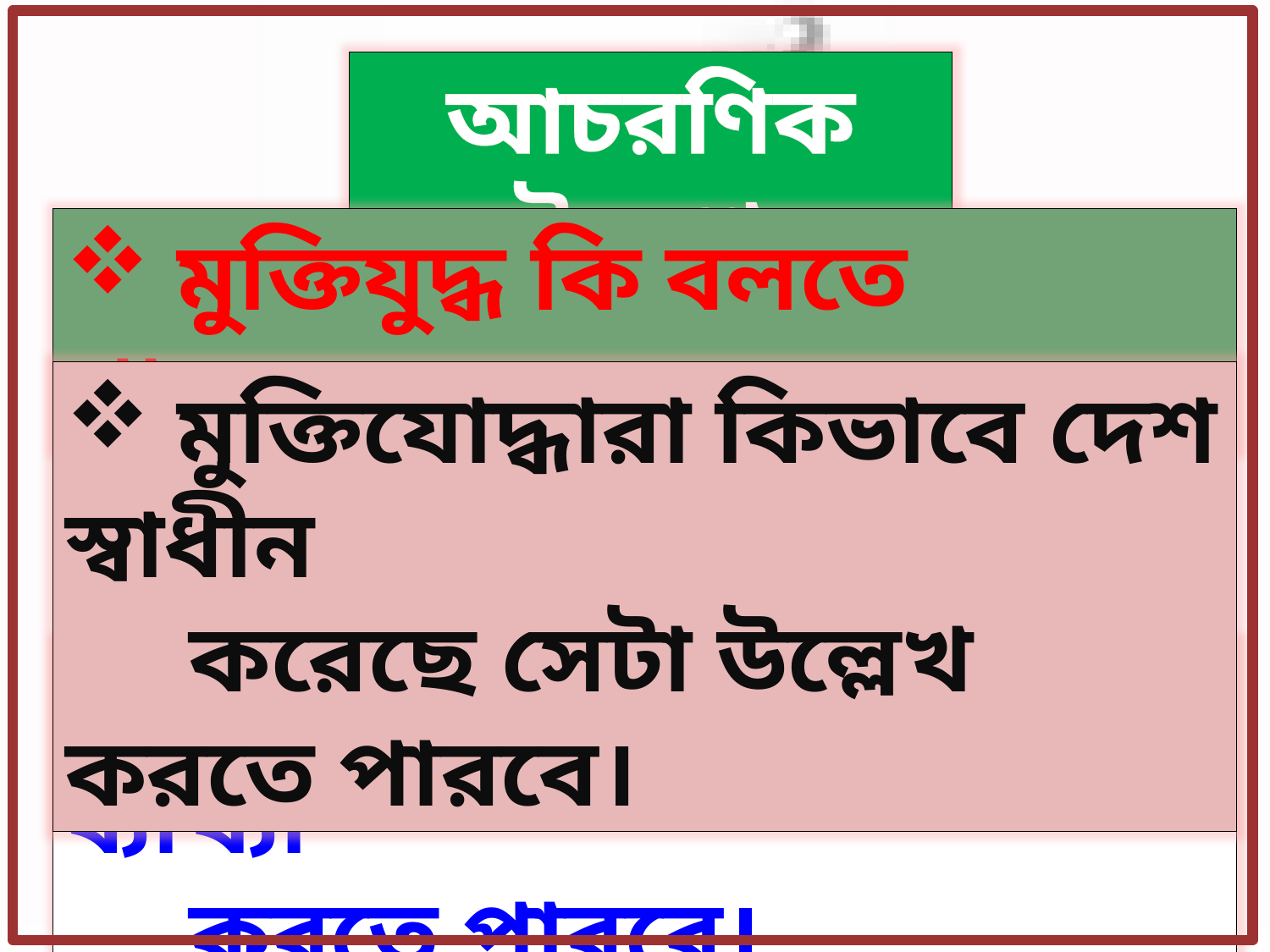

আচরণিক উদ্দেশ্য
 মুক্তিযুদ্ধ কি বলতে পারবে।
 মুক্তিযোদ্ধারা কিভাবে দেশ স্বাধীন
     করেছে সেটা উল্লেখ করতে পারবে।
 মুক্তিযুদ্ধে ভারতের অবদান ব্যাখ্যা
     করতে পারবে।